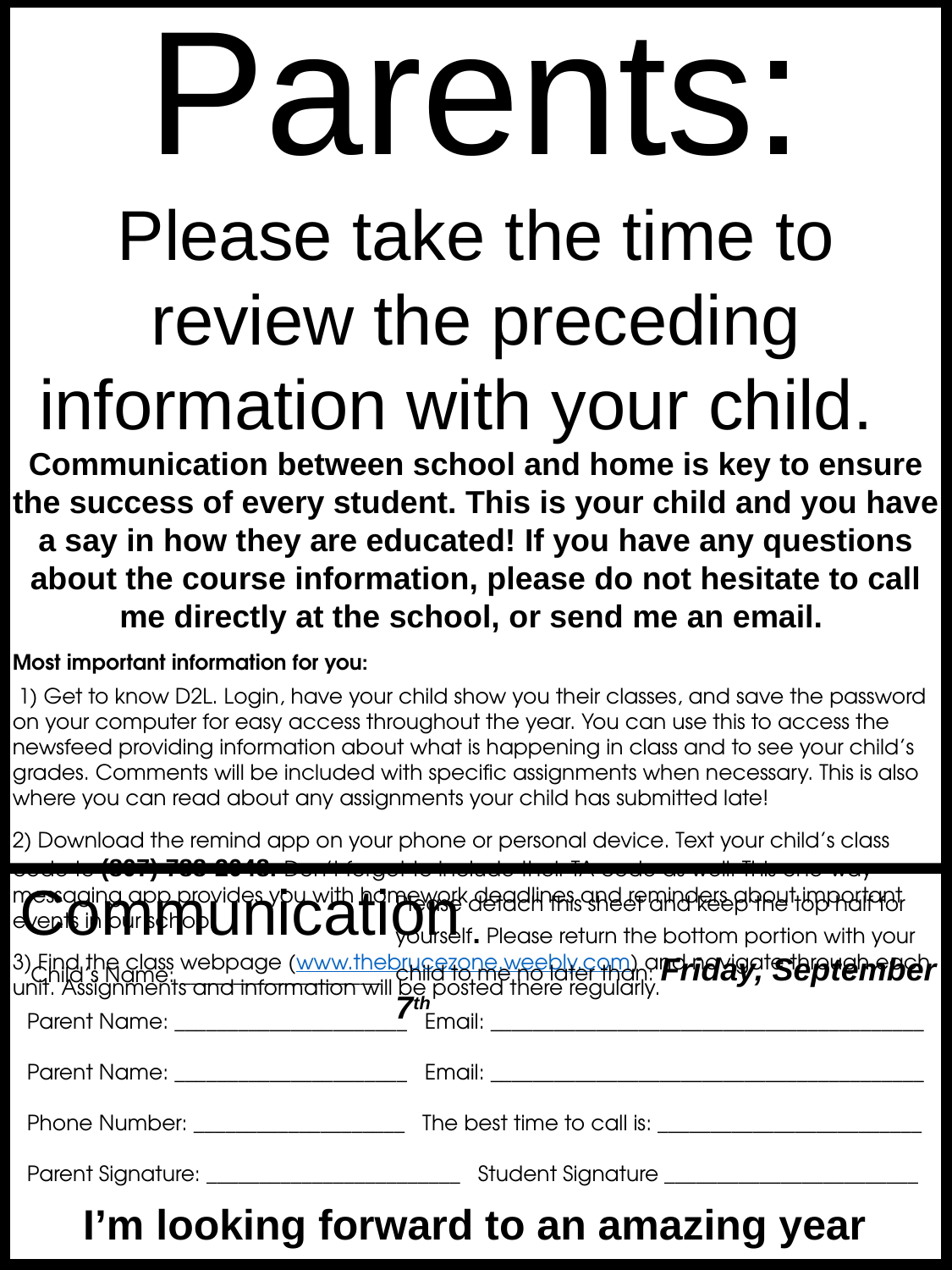

Parents:
Please take the time to review the preceding information with your child.
Communication between school and home is key to ensure the success of every student. This is your child and you have a say in how they are educated! If you have any questions about the course information, please do not hesitate to call me directly at the school, or send me an email.

Most important information for you:

 1) Get to know D2L. Login, have your child show you their classes, and save the password on your computer for easy access throughout the year. You can use this to access the newsfeed providing information about what is happening in class and to see your child’s grades. Comments will be included with specific assignments when necessary. This is also where you can read about any assignments your child has submitted late!

2) Download the remind app on your phone or personal device. Text your child’s class code to (807) 788-2048. Don’t forget to include their TA code as well. This one-way messaging app provides you with homework deadlines and reminders about important events in our school

3) Find the class webpage (www.thebrucezone.weebly.com) and navigate through each unit. Assignments and information will be posted there regularly.

Communication
Please detach this sheet and keep the top half for yourself. Please return the bottom portion with your child to me no later than: Friday, September 7th
Child’s Name: ___________________
Parent Name: ______________________   Email: _________________________________________

Parent Name: ______________________   Email: _________________________________________

Phone Number: ____________________   The best time to call is: _________________________

Parent Signature: ________________________   Student Signature ________________________
I’m looking forward to an amazing year working with you and your child at OLG.